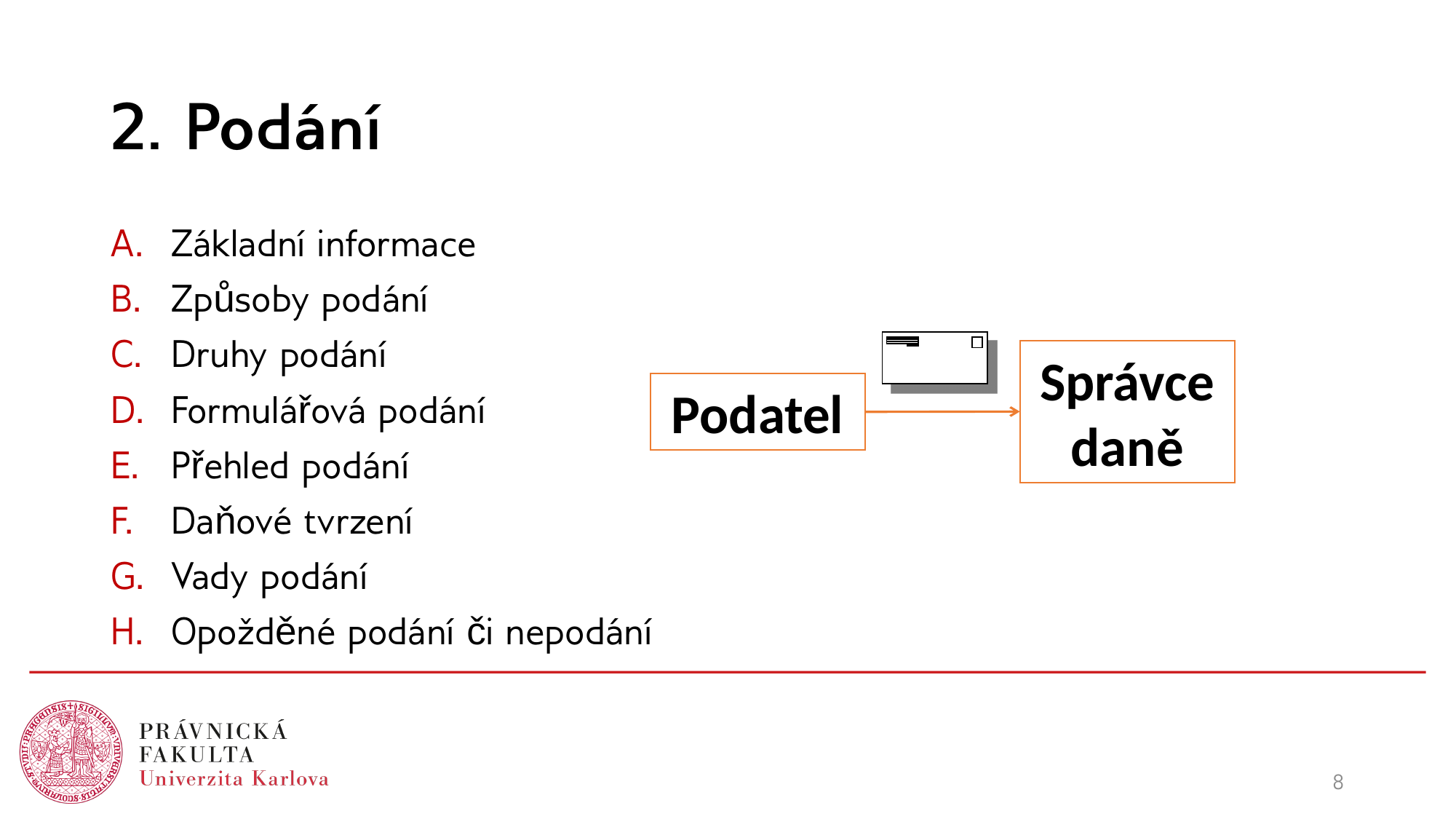

# 2. Podání
Základní informace
Způsoby podání
Druhy podání
Formulářová podání
Přehled podání
Daňové tvrzení
Vady podání
Opožděné podání či nepodání

Správce daně
Podatel
8